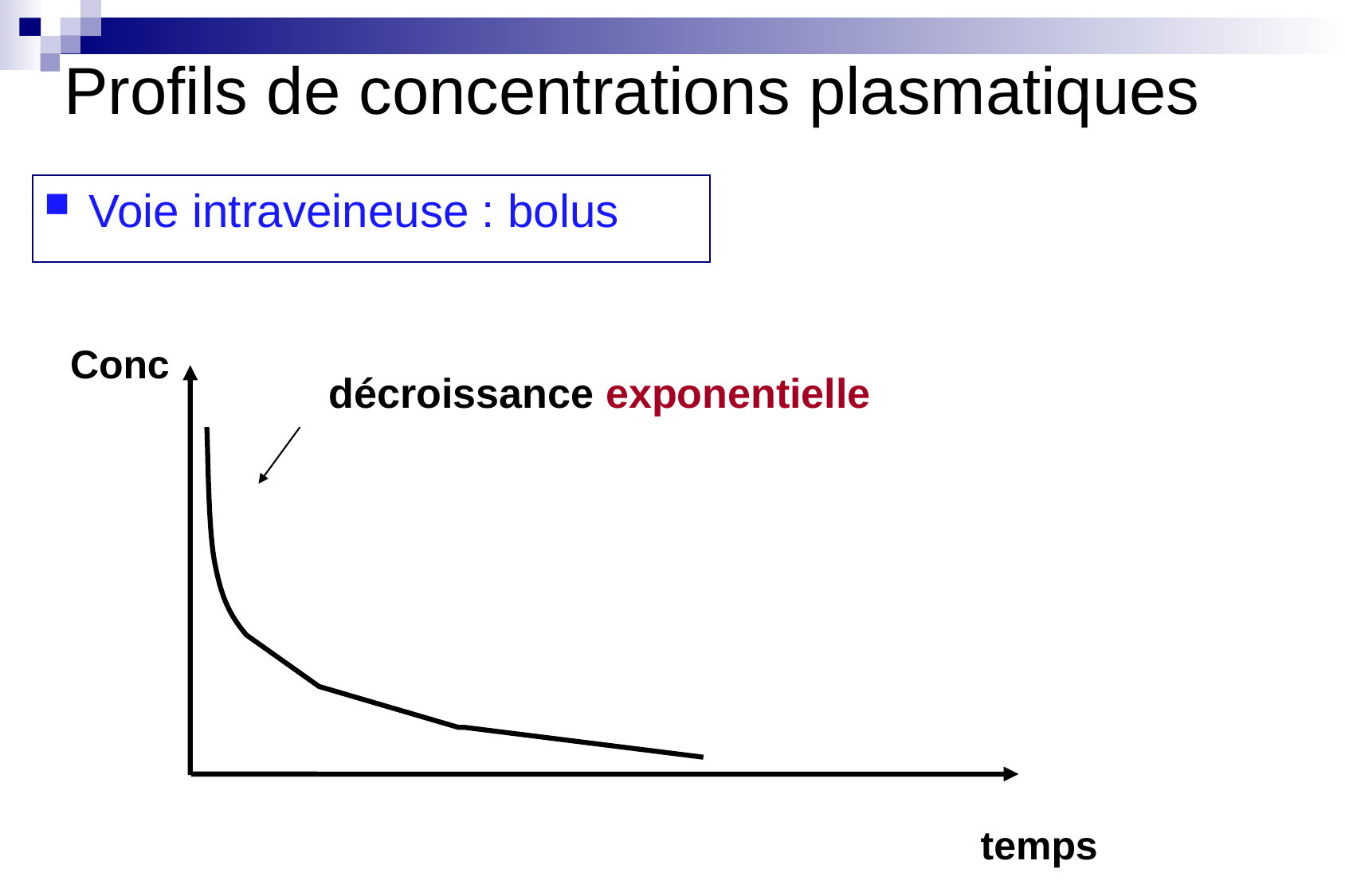

# Profils de concentrations plasmatiques
Voie intraveineuse : bolus
Conc

décroissance exponentielle

temps